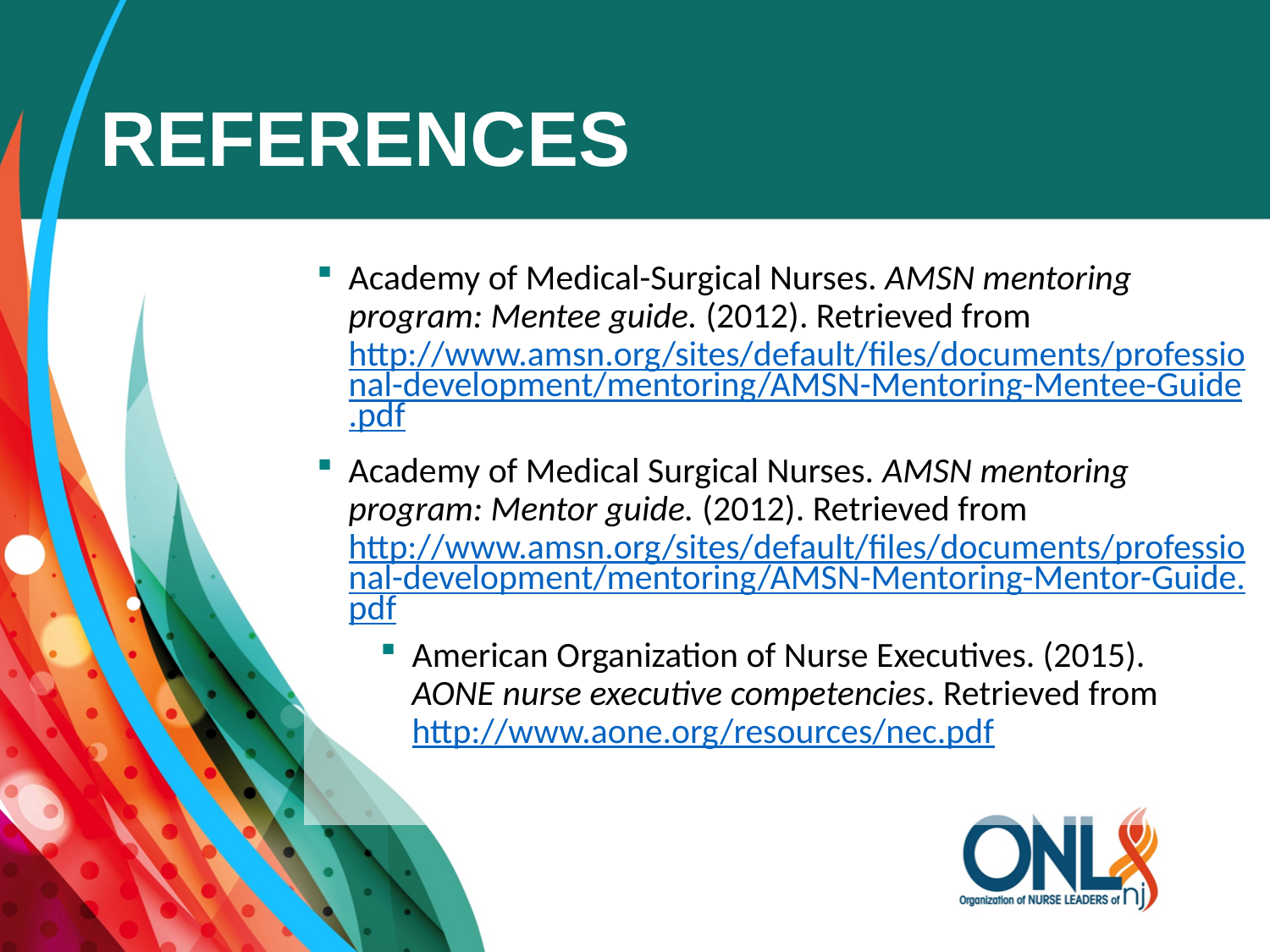

# References
Academy of Medical-Surgical Nurses. AMSN mentoring program: Mentee guide. (2012). Retrieved from http://www.amsn.org/sites/default/files/documents/professional-development/mentoring/AMSN-Mentoring-Mentee-Guide.pdf
Academy of Medical Surgical Nurses. AMSN mentoring program: Mentor guide. (2012). Retrieved from http://www.amsn.org/sites/default/files/documents/professional-development/mentoring/AMSN-Mentoring-Mentor-Guide.pdf
American Organization of Nurse Executives. (2015).    AONE nurse executive competencies. Retrieved from http://www.aone.org/resources/nec.pdf